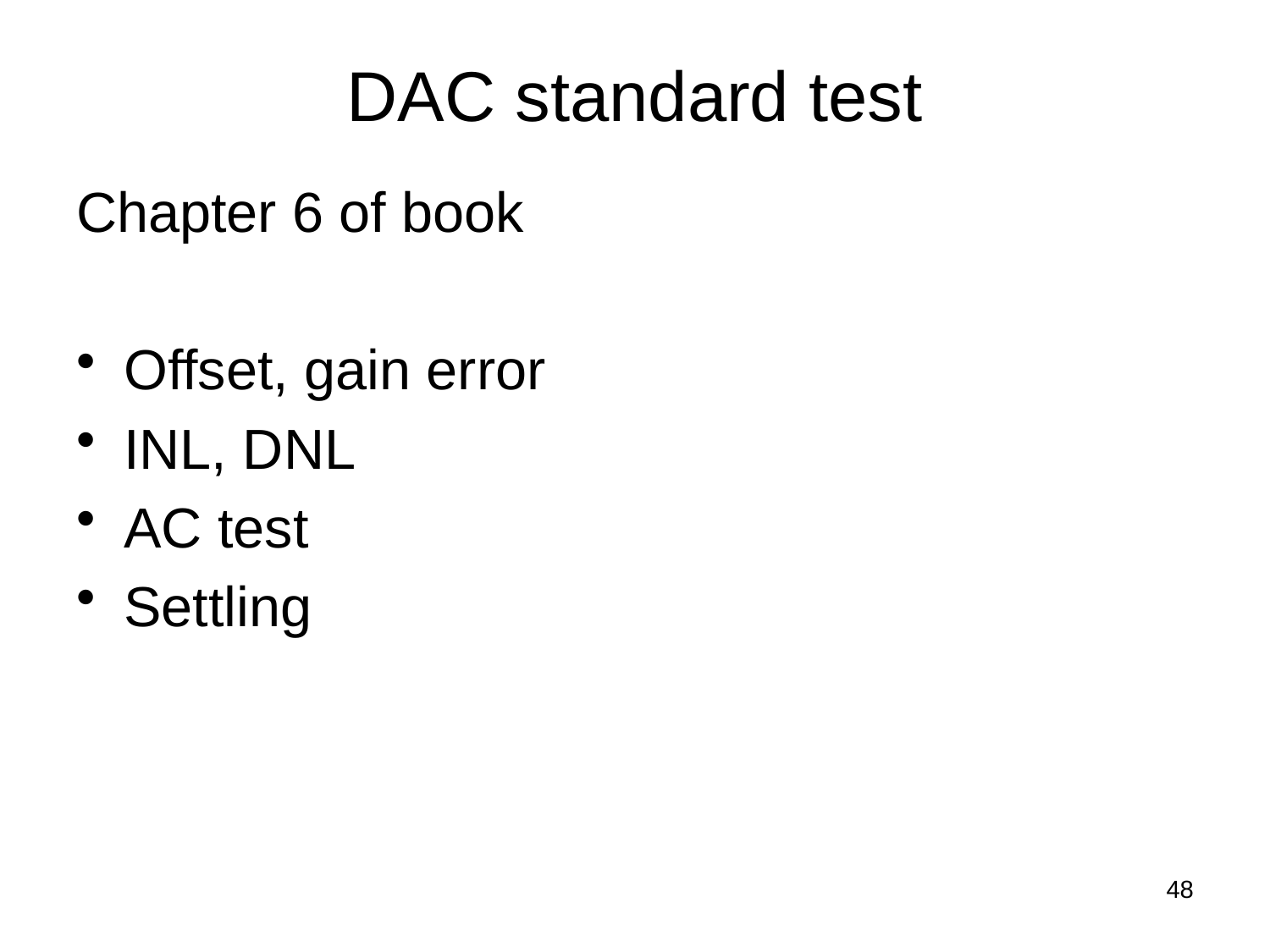

# DAC standard test
Chapter 6 of book

Offset, gain error
INL, DNL
AC test
Settling
48